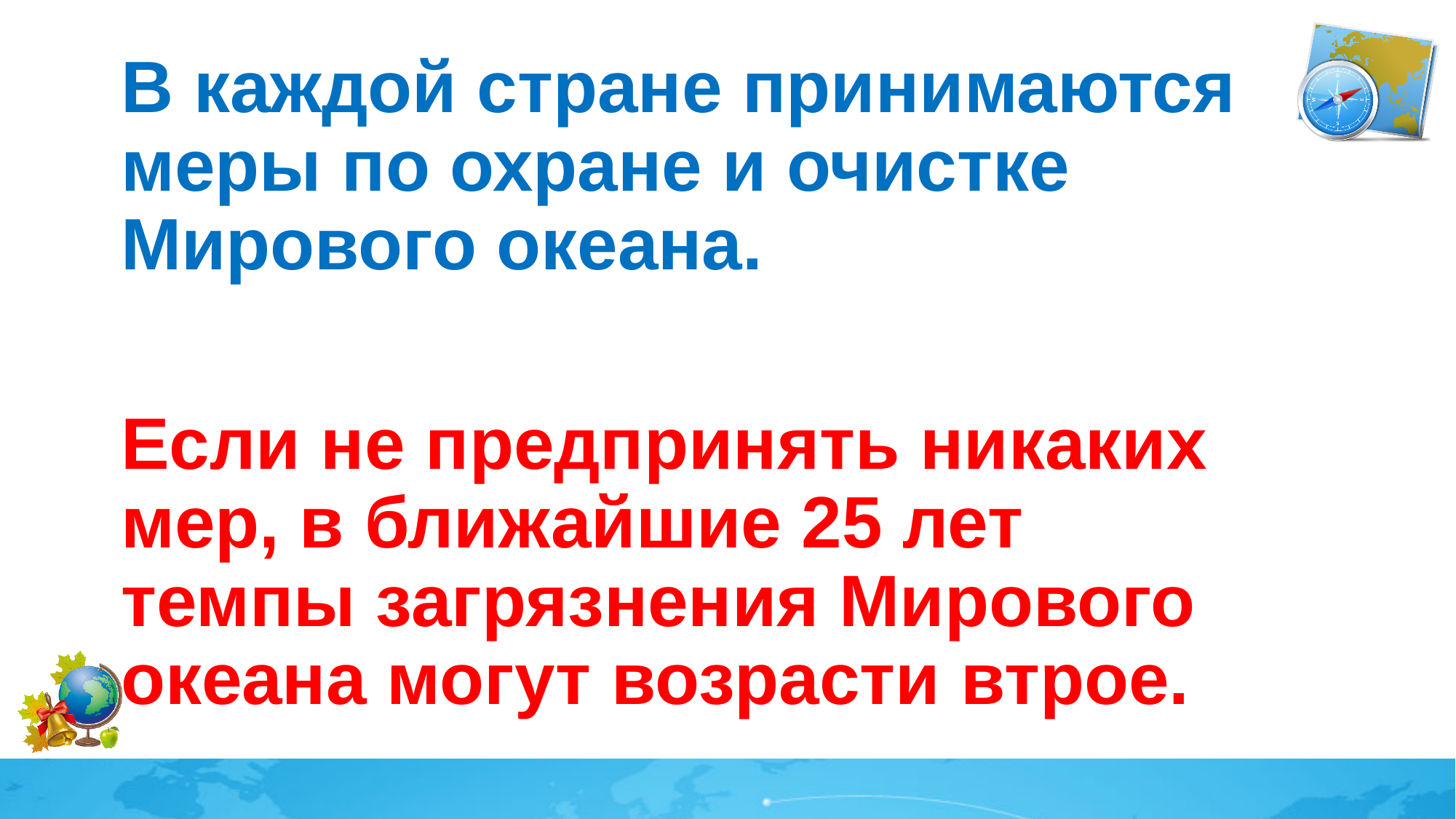

В каждой стране принимаются меры по охране и очистке Мирового океана.

Если не предпринять никаких мер, в ближайшие 25 лет темпы загрязнения Мирового океана могут возрасти втрое.